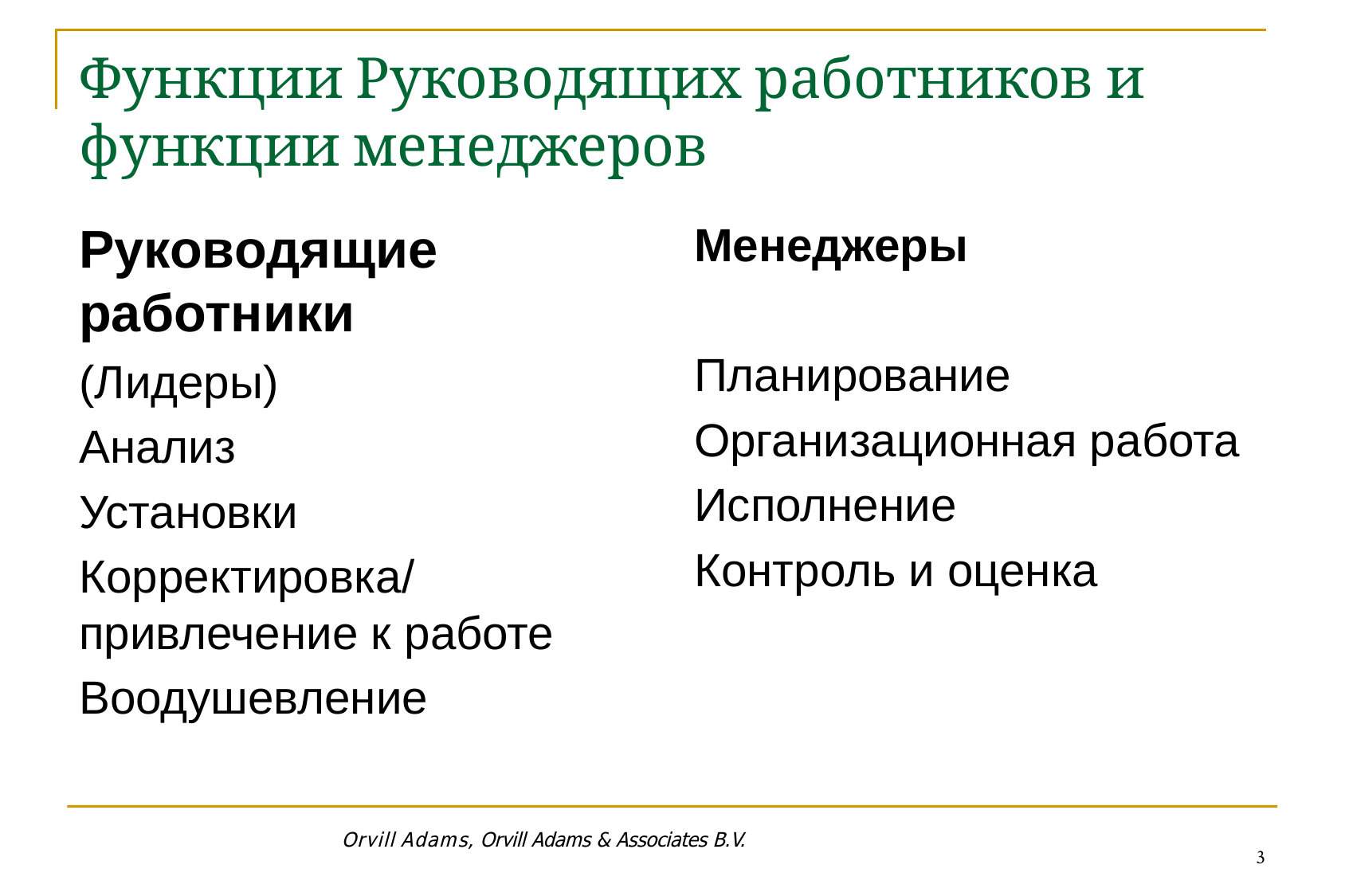

# Функции Руководящих работников и функции менеджеров
Руководящие работники
(Лидеры)
Анализ
Установки
Корректировка/привлечение к работе
Воодушевление

Менеджеры

Планирование
Организационная работа
Исполнение
Контроль и оценка

3